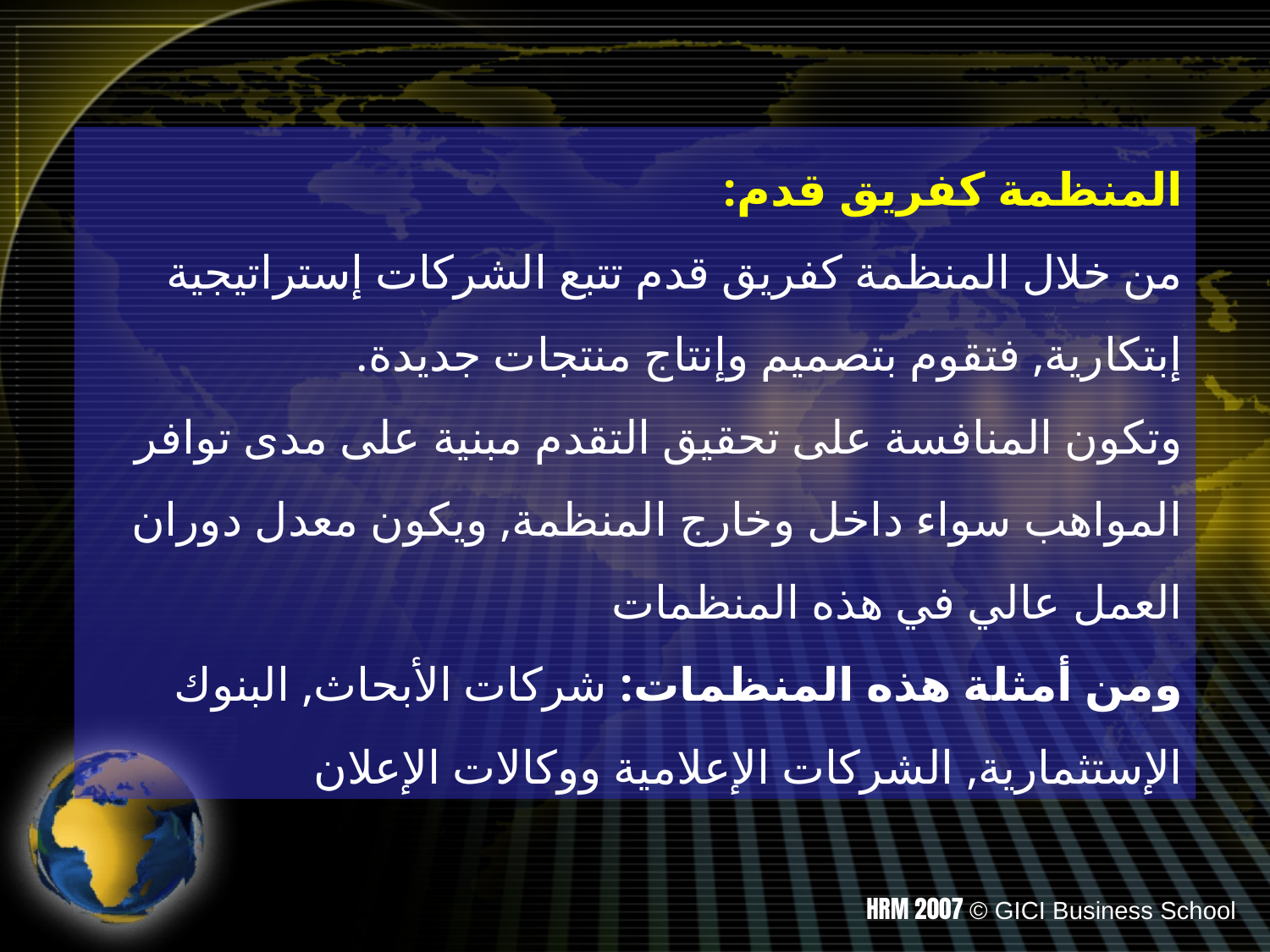

المنظمة كفريق قدم:
من خلال المنظمة كفريق قدم تتبع الشركات إستراتيجية إبتكارية, فتقوم بتصميم وإنتاج منتجات جديدة.
وتكون المنافسة على تحقيق التقدم مبنية على مدى توافر المواهب سواء داخل وخارج المنظمة, ويكون معدل دوران العمل عالي في هذه المنظمات
ومن أمثلة هذه المنظمات: شركات الأبحاث, البنوك الإستثمارية, الشركات الإعلامية ووكالات الإعلان